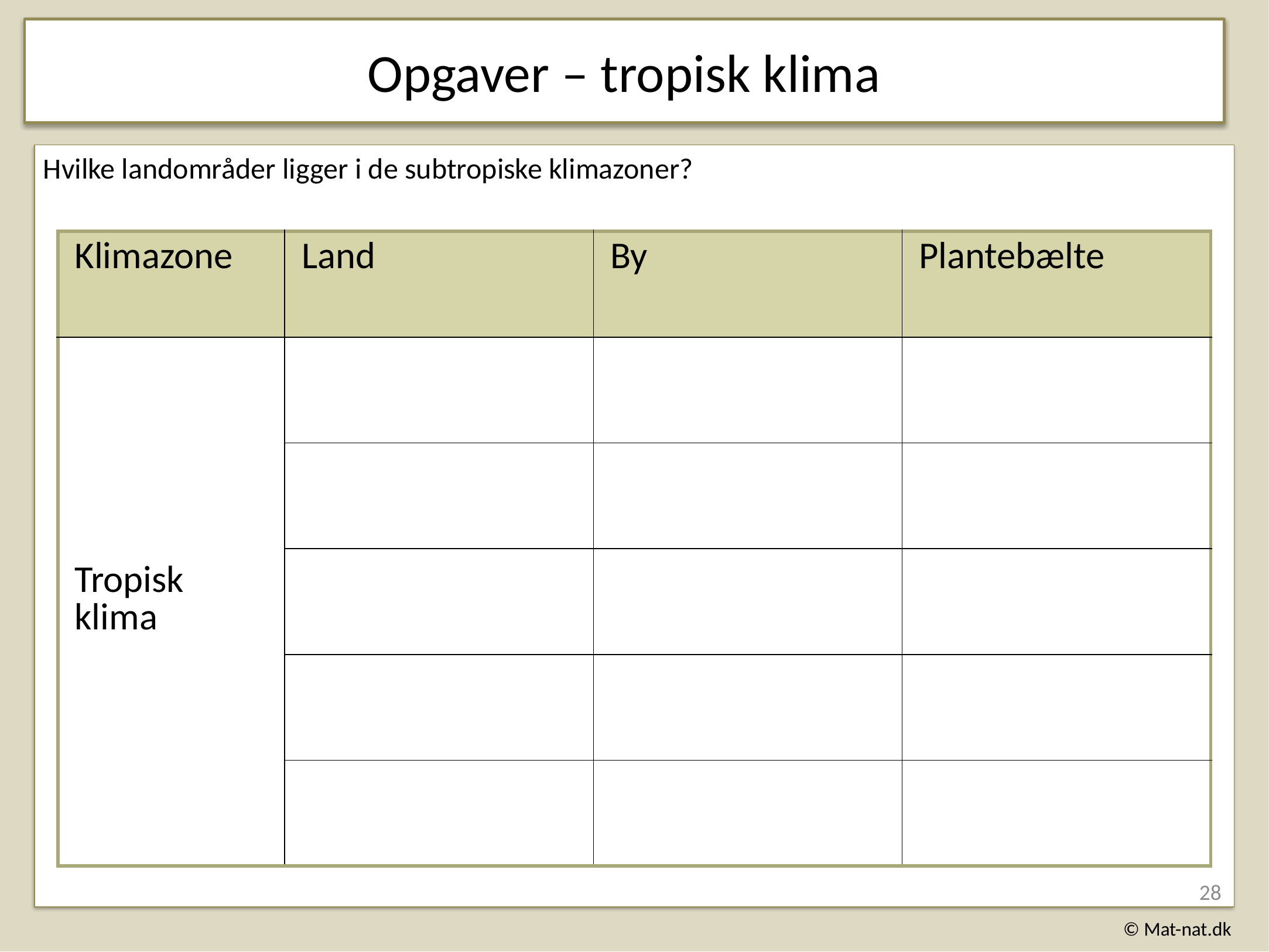

Opgaver – tropisk klima
Hvilke landområder ligger i de subtropiske klimazoner?
| Klimazone | Land | By | Plantebælte |
| --- | --- | --- | --- |
| Tropisk klima |  |  |  |
|  |  |  |  |
|  |  |  |  |
|  |  |  |  |
|  |  |  |  |
28
© Mat-nat.dk